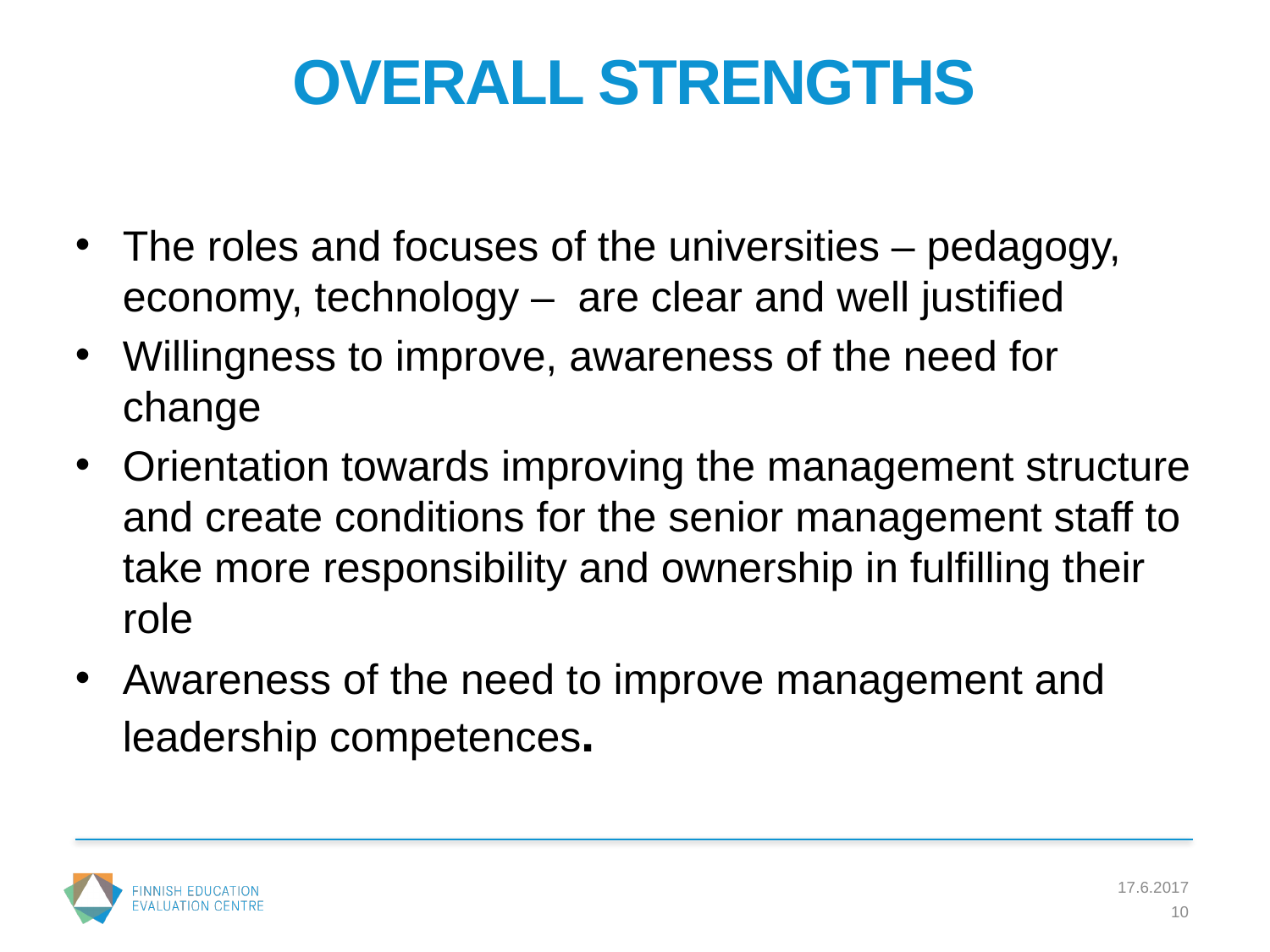

# OVERALL STRENGTHS
The roles and focuses of the universities – pedagogy, economy, technology –  are clear and well justified
Willingness to improve, awareness of the need for change
Orientation towards improving the management structure and create conditions for the senior management staff to take more responsibility and ownership in fulfilling their role
Awareness of the need to improve management and leadership competences.

17.6.2017
10